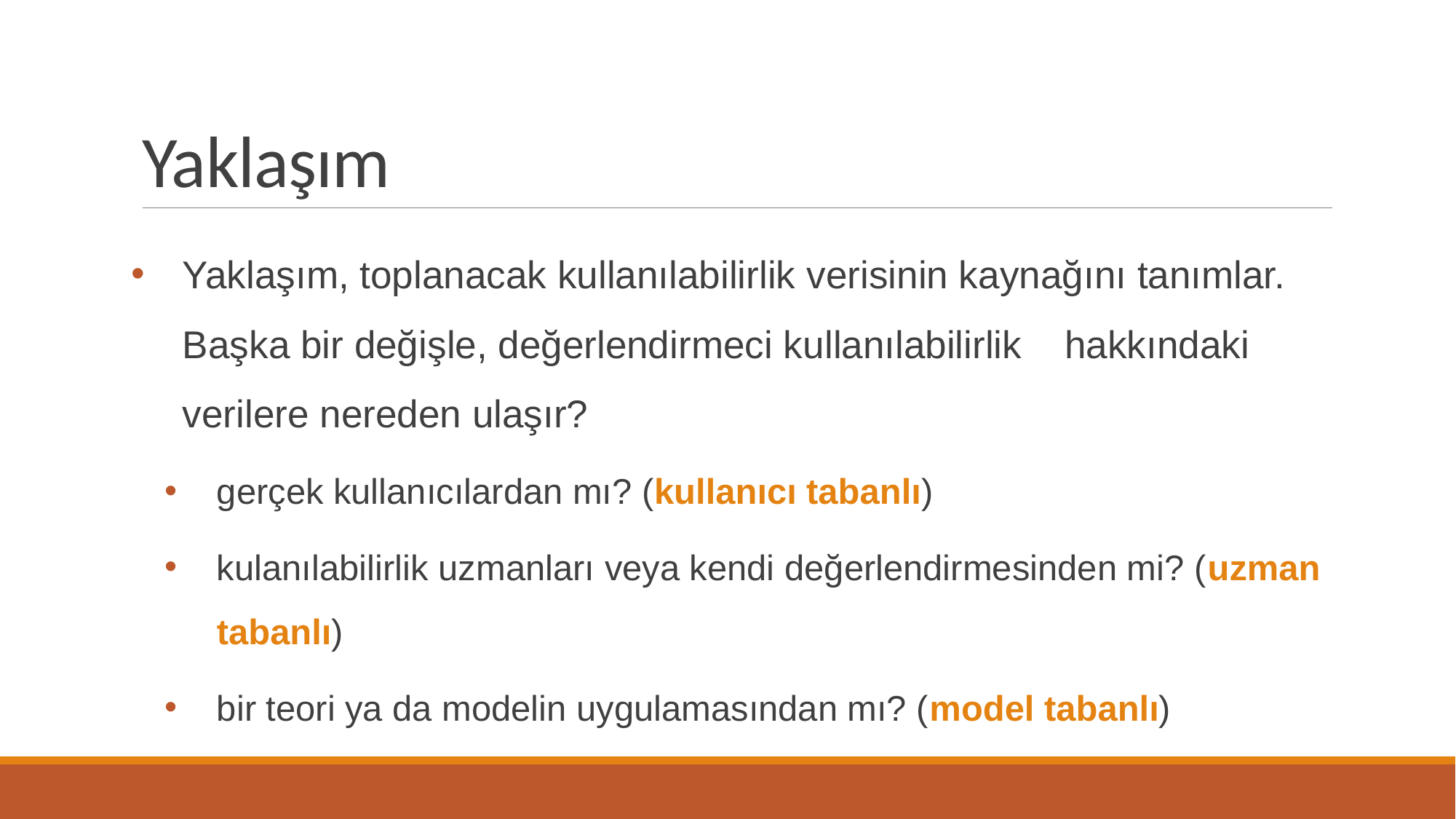

# Yaklaşım
Yaklaşım, toplanacak kullanılabilirlik verisinin kaynağını tanımlar. Başka bir değişle, değerlendirmeci kullanılabilirlik    hakkındaki verilere nereden ulaşır?
gerçek kullanıcılardan mı? (kullanıcı tabanlı)
kulanılabilirlik uzmanları veya kendi değerlendirmesinden mi? (uzman tabanlı)
bir teori ya da modelin uygulamasından mı? (model tabanlı)